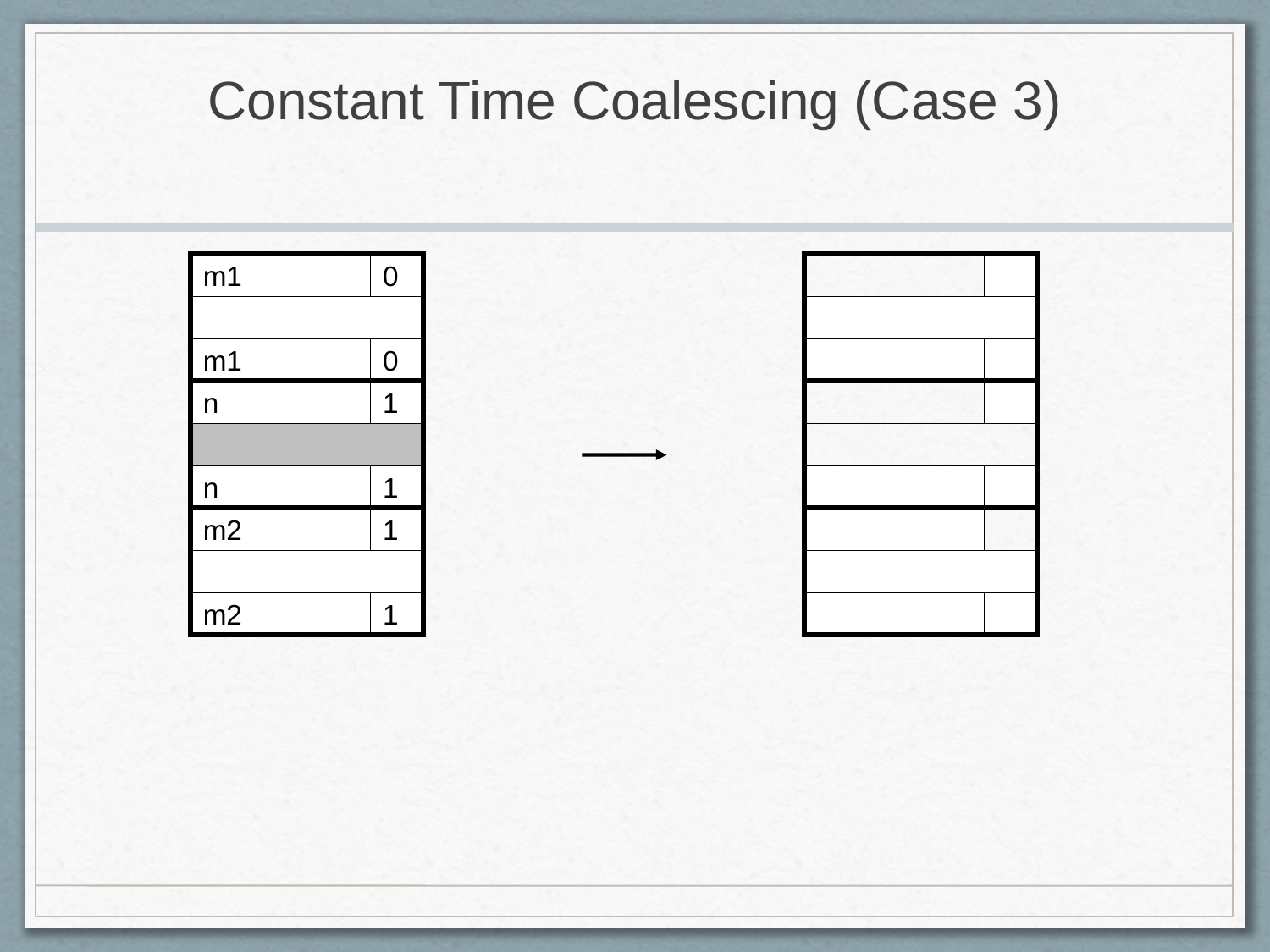

# Constant Time Coalescing (Case 3)
m1

0

m1
0

n

1

n
1

m2

1

m2
1